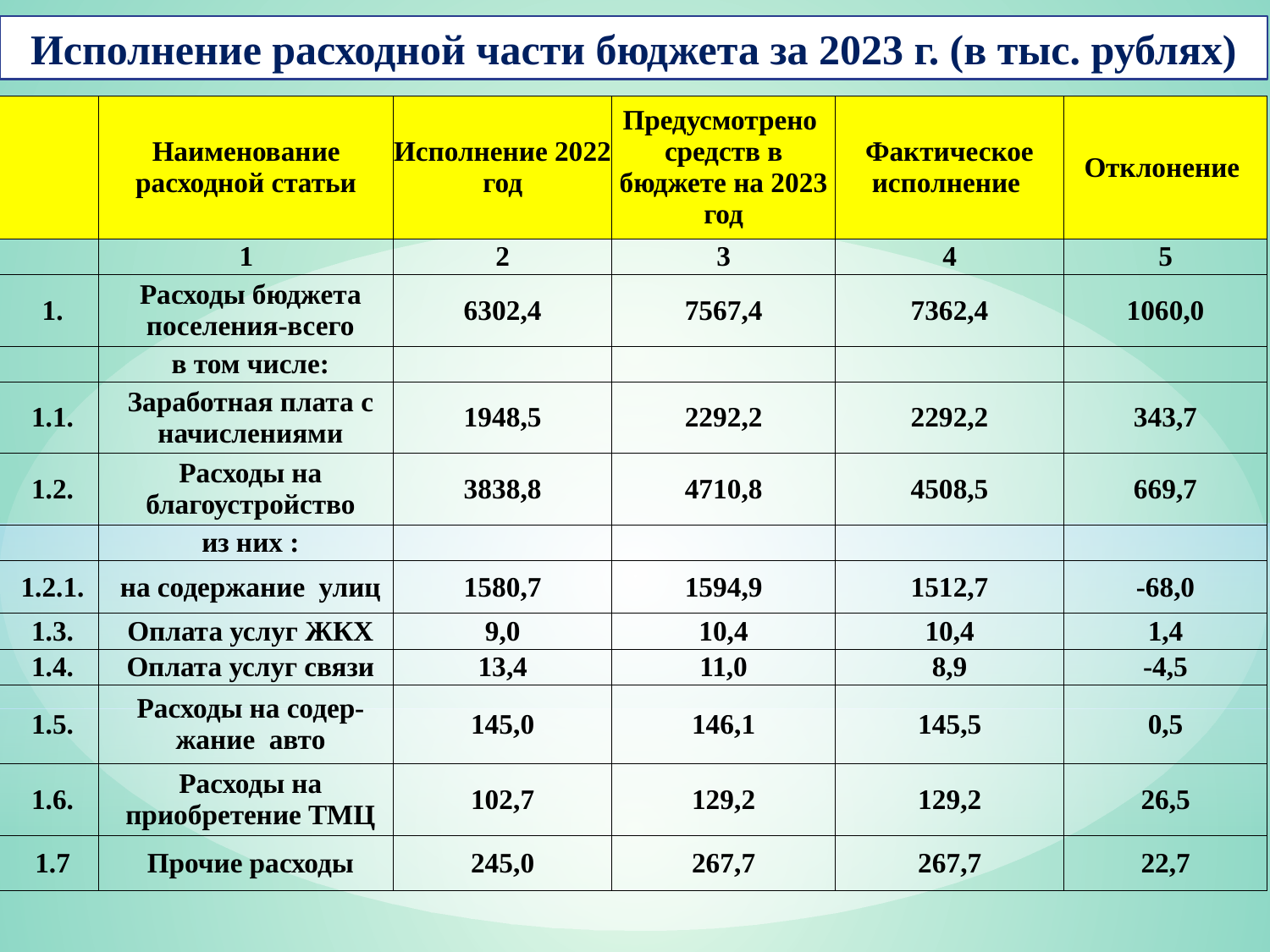

Исполнение расходной части бюджета за 2023 г. (в тыс. рублях)
|  | Наименование расходной статьи | Исполнение 2022 год | Предусмотрено средств в бюджете на 2023 год | Фактическое исполнение | Отклонение |
| --- | --- | --- | --- | --- | --- |
|  | 1 | 2 | 3 | 4 | 5 |
| 1. | Расходы бюджета поселения-всего | 6302,4 | 7567,4 | 7362,4 | 1060,0 |
|  | в том числе: |  |  |  |  |
| 1.1. | Заработная плата с начислениями | 1948,5 | 2292,2 | 2292,2 | 343,7 |
| 1.2. | Расходы на благоустройство | 3838,8 | 4710,8 | 4508,5 | 669,7 |
|  | из них : |  |  |  |  |
| 1.2.1. | на содержание улиц | 1580,7 | 1594,9 | 1512,7 | -68,0 |
| 1.3. | Оплата услуг ЖКХ | 9,0 | 10,4 | 10,4 | 1,4 |
| 1.4. | Оплата услуг связи | 13,4 | 11,0 | 8,9 | -4,5 |
| 1.5. | Расходы на содер-жание авто | 145,0 | 146,1 | 145,5 | 0,5 |
| 1.6. | Расходы на приобретение ТМЦ | 102,7 | 129,2 | 129,2 | 26,5 |
| 1.7 | Прочие расходы | 245,0 | 267,7 | 267,7 | 22,7 |